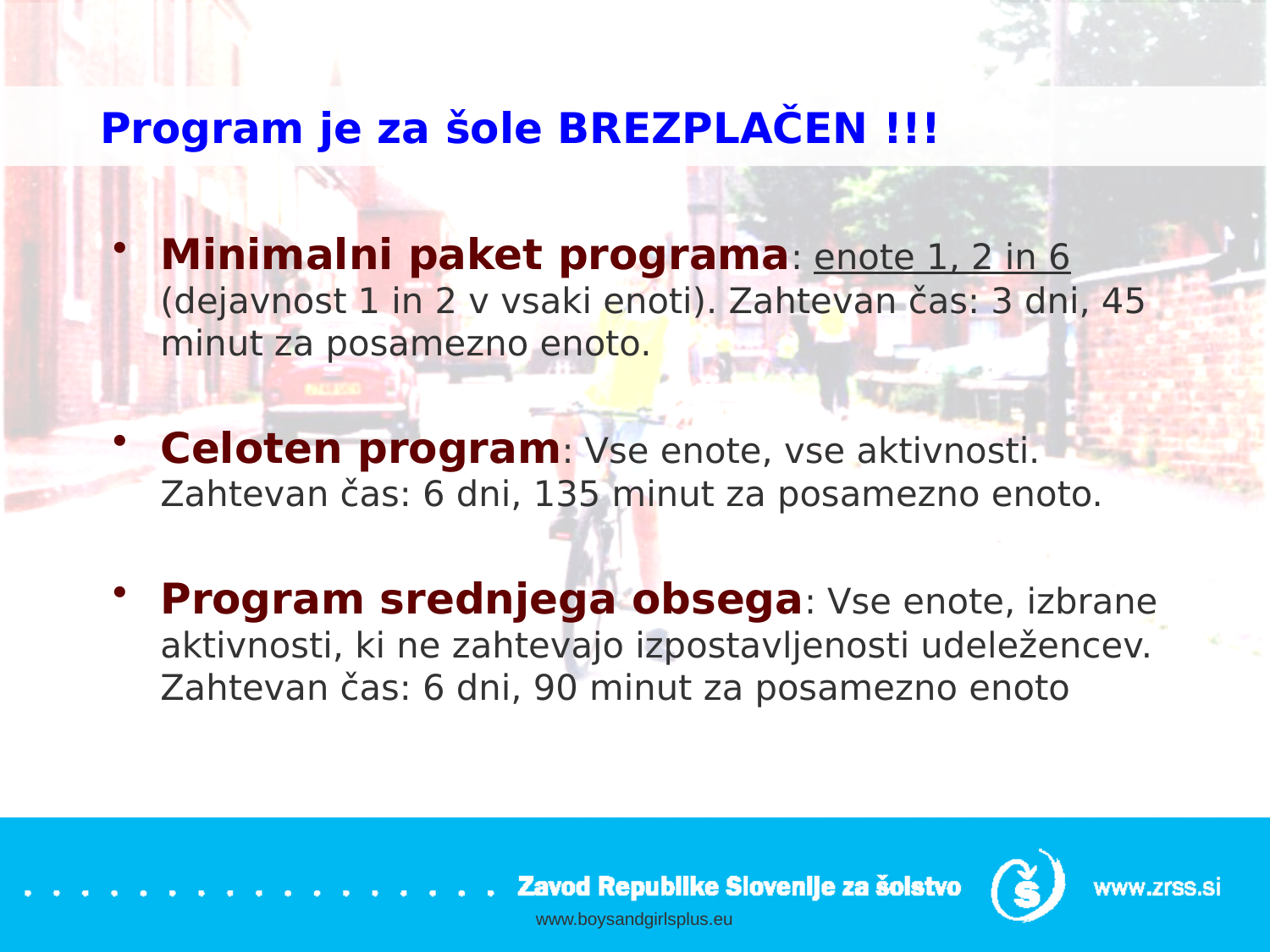

# Program je za šole BREZPLAČEN !!!
Minimalni paket programa: enote 1, 2 in 6 (dejavnost 1 in 2 v vsaki enoti). Zahtevan čas: 3 dni, 45 minut za posamezno enoto.

Celoten program: Vse enote, vse aktivnosti. Zahtevan čas: 6 dni, 135 minut za posamezno enoto.

Program srednjega obsega: Vse enote, izbrane aktivnosti, ki ne zahtevajo izpostavljenosti udeležencev. Zahtevan čas: 6 dni, 90 minut za posamezno enoto